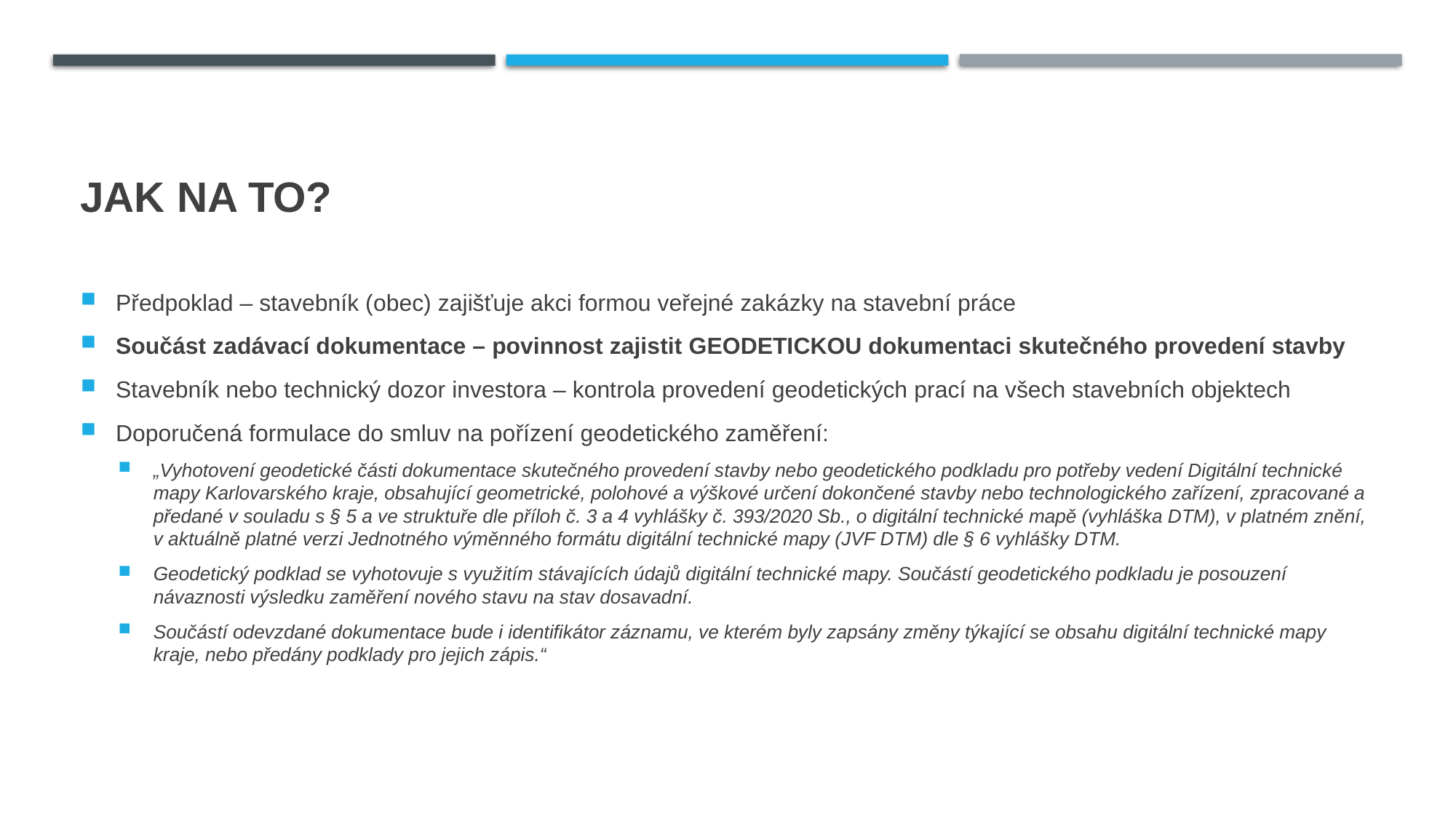

# Jak na to?
Předpoklad – stavebník (obec) zajišťuje akci formou veřejné zakázky na stavební práce
Součást zadávací dokumentace – povinnost zajistit GEODETICKOU dokumentaci skutečného provedení stavby
Stavebník nebo technický dozor investora – kontrola provedení geodetických prací na všech stavebních objektech
Doporučená formulace do smluv na pořízení geodetického zaměření:
„Vyhotovení geodetické části dokumentace skutečného provedení stavby nebo geodetického podkladu pro potřeby vedení Digitální technické mapy Karlovarského kraje, obsahující geometrické, polohové a výškové určení dokončené stavby nebo technologického zařízení, zpracované a předané v souladu s § 5 a ve struktuře dle příloh č. 3 a 4 vyhlášky č. 393/2020 Sb., o digitální technické mapě (vyhláška DTM), v platném znění, v aktuálně platné verzi Jednotného výměnného formátu digitální technické mapy (JVF DTM) dle § 6 vyhlášky DTM.
Geodetický podklad se vyhotovuje s využitím stávajících údajů digitální technické mapy. Součástí geodetického podkladu je posouzení návaznosti výsledku zaměření nového stavu na stav dosavadní.
Součástí odevzdané dokumentace bude i identifikátor záznamu, ve kterém byly zapsány změny týkající se obsahu digitální technické mapy kraje, nebo předány podklady pro jejich zápis.“